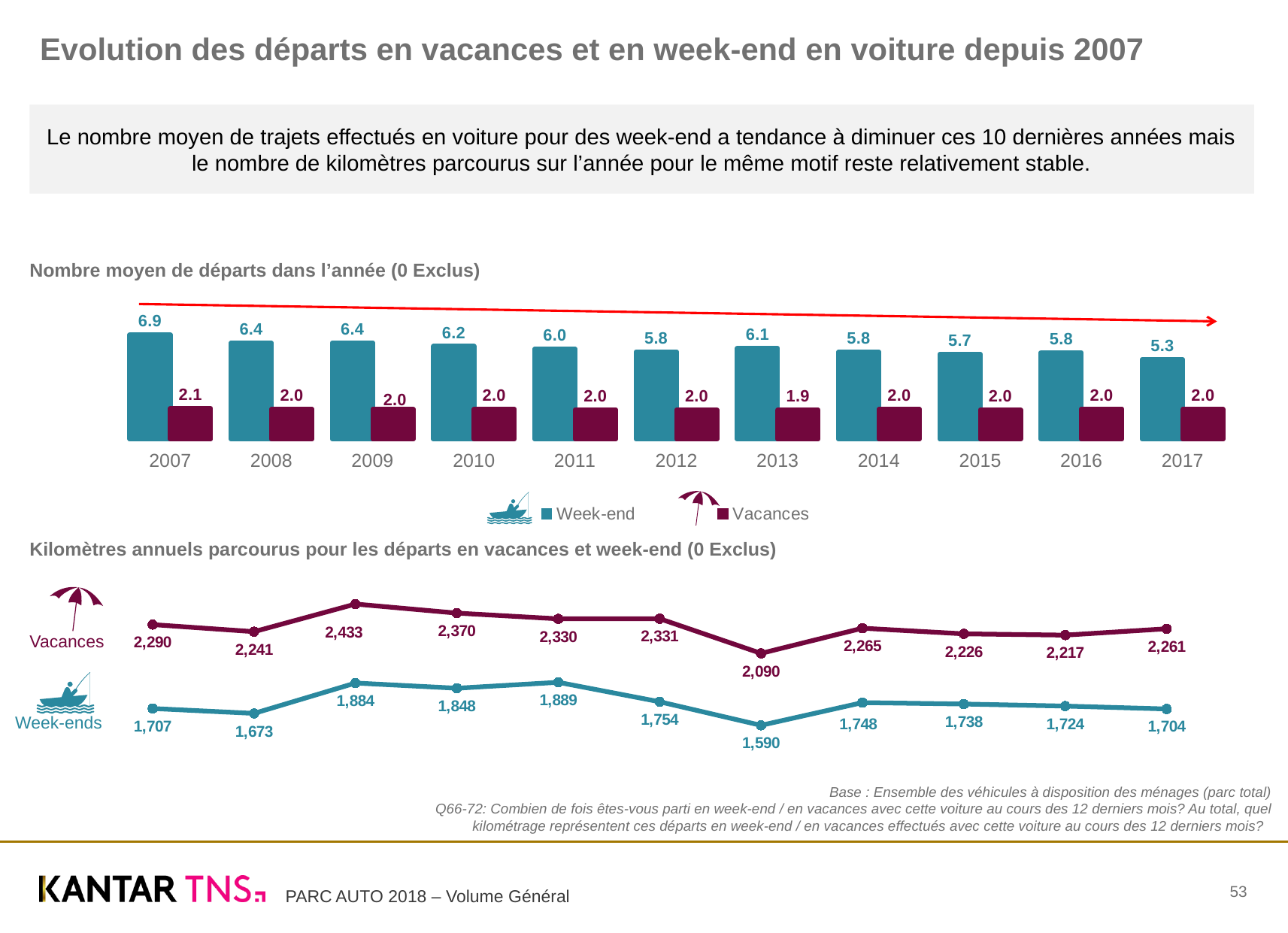

### Chart

| Category | Week-end | Vacances |
|---|---|---|
| 2007 | 6.94 | 2.05 |
| 2008 | 6.39 | 2.0 |
| 2009 | 6.41 | 2.0 |
| 2010 | 6.18 | 2.0 |
| 2011 | 5.99 | 1.97 |
| 2012 | 5.82 | 1.95 |
| 2013 | 6.05 | 1.94 |
| 2014 | 5.8 | 2.0 |
| 2015 | 5.66 | 1.95 |
| 2016 | 5.76 | 2.03 |
| 2017 | 5.3 | 1.99 |
# Evolution des départs en vacances et en week-end en voiture depuis 2007
Le nombre moyen de trajets effectués en voiture pour des week-end a tendance à diminuer ces 10 dernières années mais le nombre de kilomètres parcourus sur l’année pour le même motif reste relativement stable.
Nombre moyen de départs dans l’année (0 Exclus)

### Chart

| Category | Week-end | Vacances |
|---|---|---|
| 2007 | 1707.0 | 2290.0 |
| 2008 | 1673.0 | 2241.0 |
| 2009 | 1884.0 | 2433.0 |
| 2010 | 1848.0 | 2370.0 |
| 2011 | 1889.0 | 2330.0 |
| 2012 | 1754.0 | 2331.0 |
| 2013 | 1590.0 | 2090.0 |
| 2014 | 1748.0 | 2265.0 |
| 2015 | 1738.0 | 2226.0 |
| 2016 | 1724.0 | 2217.0 |
| 2017 | 1704.0 | 2261.18 |
Kilomètres annuels parcourus pour les départs en vacances et week-end (0 Exclus)

Vacances

Week-ends
Base : Ensemble des véhicules à disposition des ménages (parc total)
Q66-72: Combien de fois êtes-vous parti en week-end / en vacances avec cette voiture au cours des 12 derniers mois? Au total, quel kilométrage représentent ces départs en week-end / en vacances effectués avec cette voiture au cours des 12 derniers mois?
53